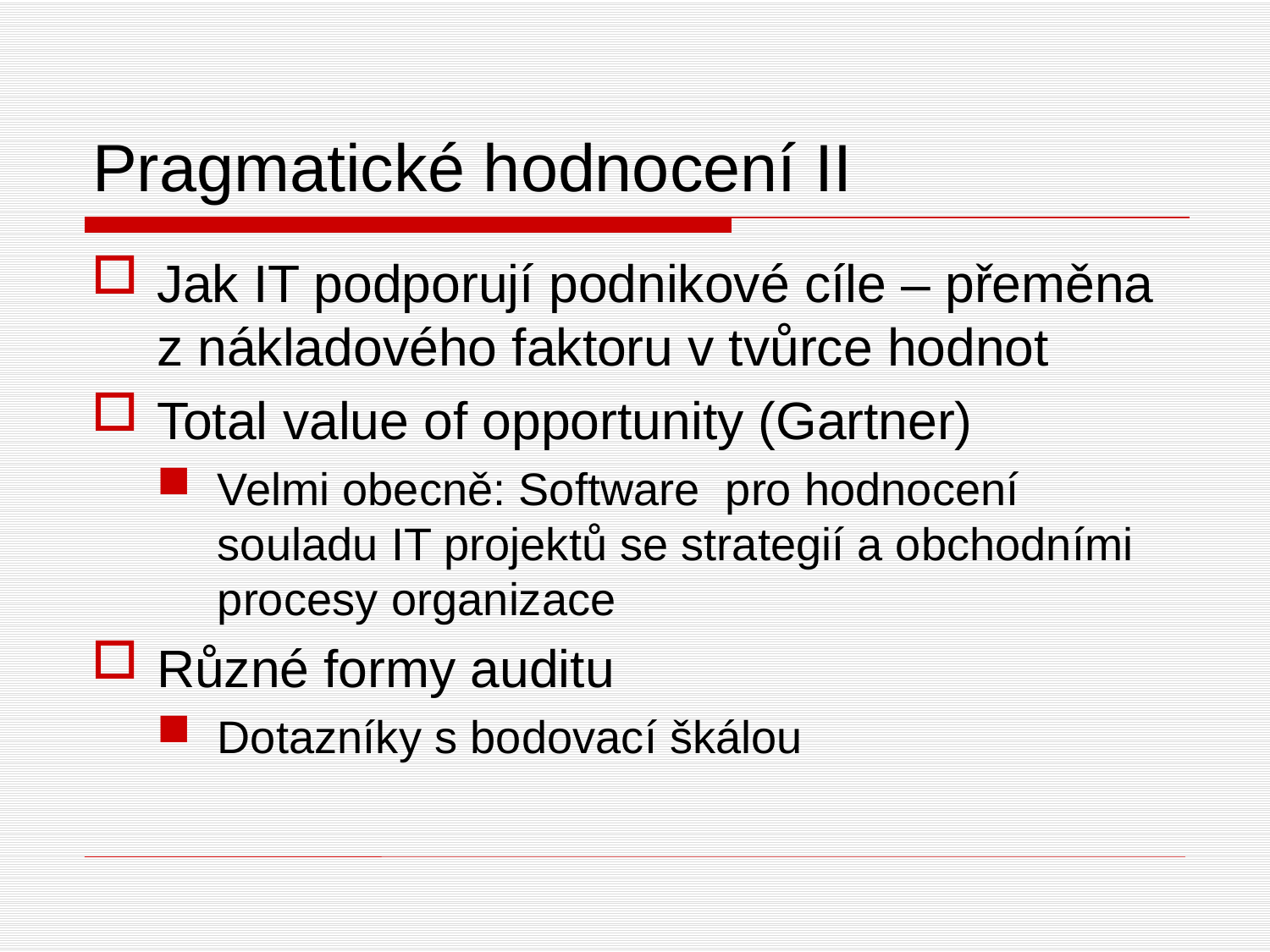

# Pragmatické hodnocení II
Jak IT podporují podnikové cíle – přeměna z nákladového faktoru v tvůrce hodnot
Total value of opportunity (Gartner)
Velmi obecně: Software  pro hodnocení souladu IT projektů se strategií a obchodními procesy organizace
Různé formy auditu
Dotazníky s bodovací škálou